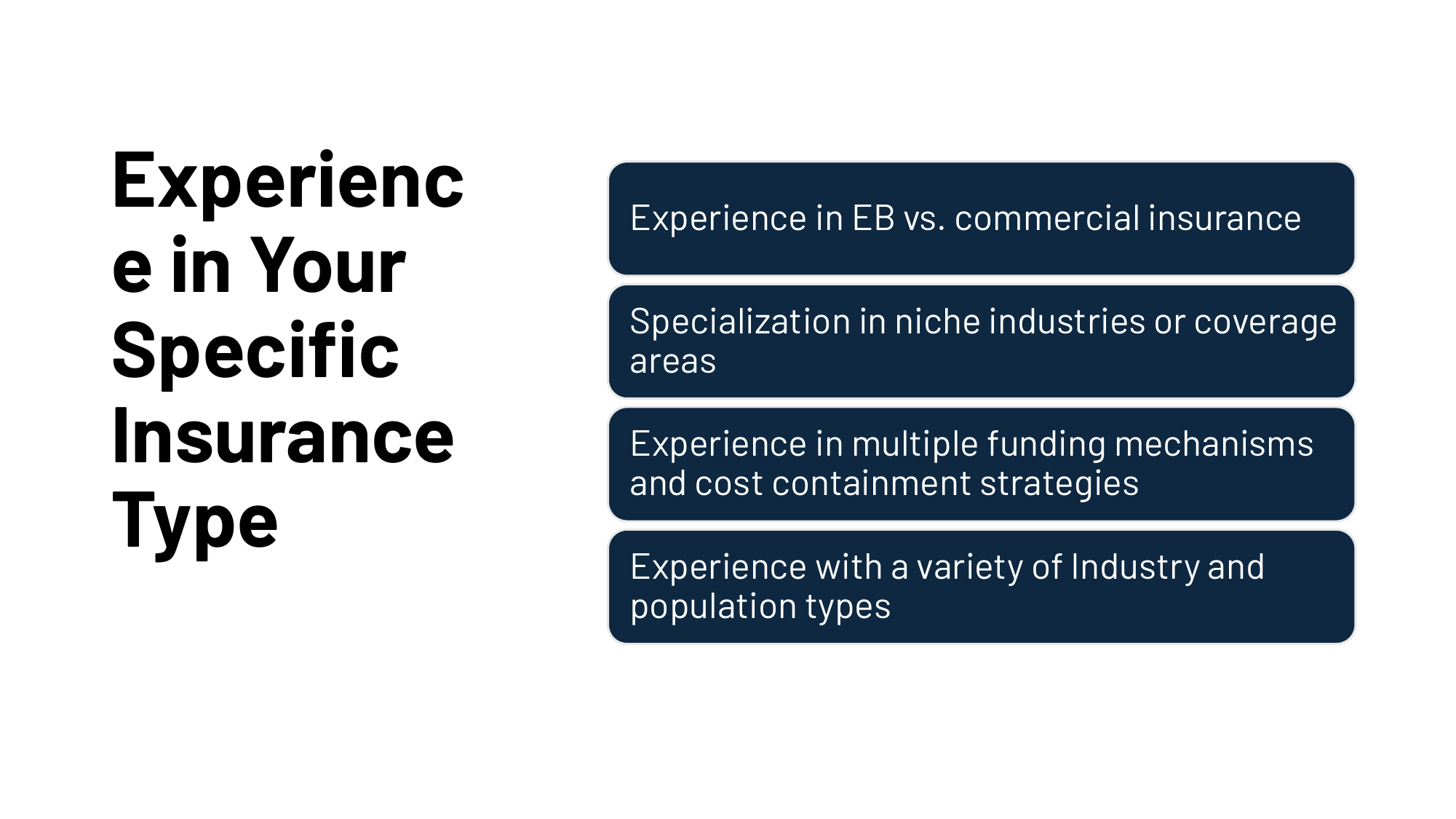

# Experience in Your Specific Insurance Type
Experience in EB vs. commercial insurance
Specialization in niche industries or coverage areas
Experience in multiple funding mechanisms and cost containment strategies
Experience with a variety of Industry and population types